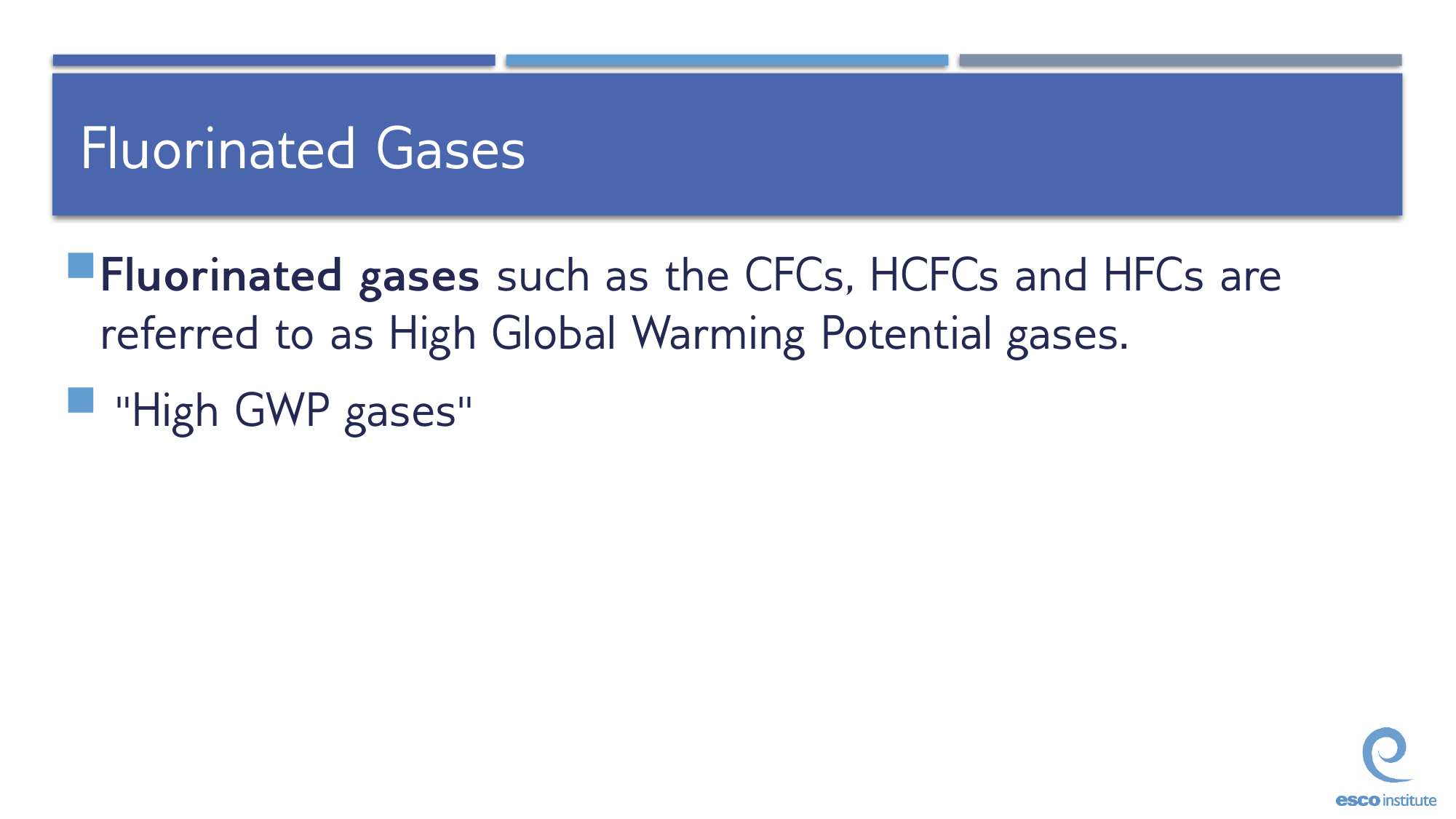

# Fluorinated Gases
Fluorinated gases such as the CFCs, HCFCs and HFCs are referred to as High Global Warming Potential gases.
 "High GWP gases"